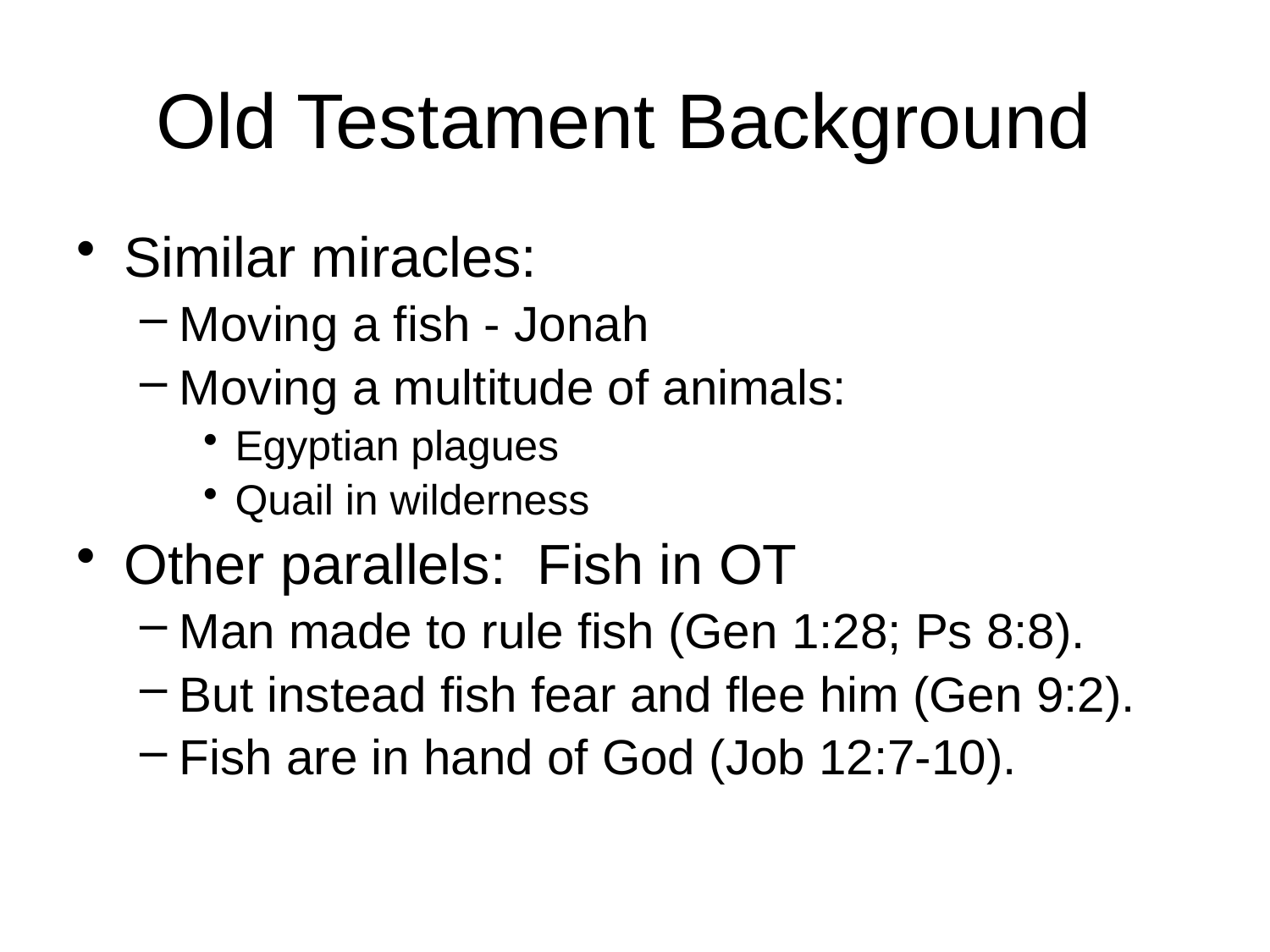

# Old Testament Background
Similar miracles:
Moving a fish - Jonah
Moving a multitude of animals:
Egyptian plagues
Quail in wilderness
Other parallels:  Fish in OT
Man made to rule fish (Gen 1:28; Ps 8:8).
But instead fish fear and flee him (Gen 9:2).
Fish are in hand of God (Job 12:7-10).